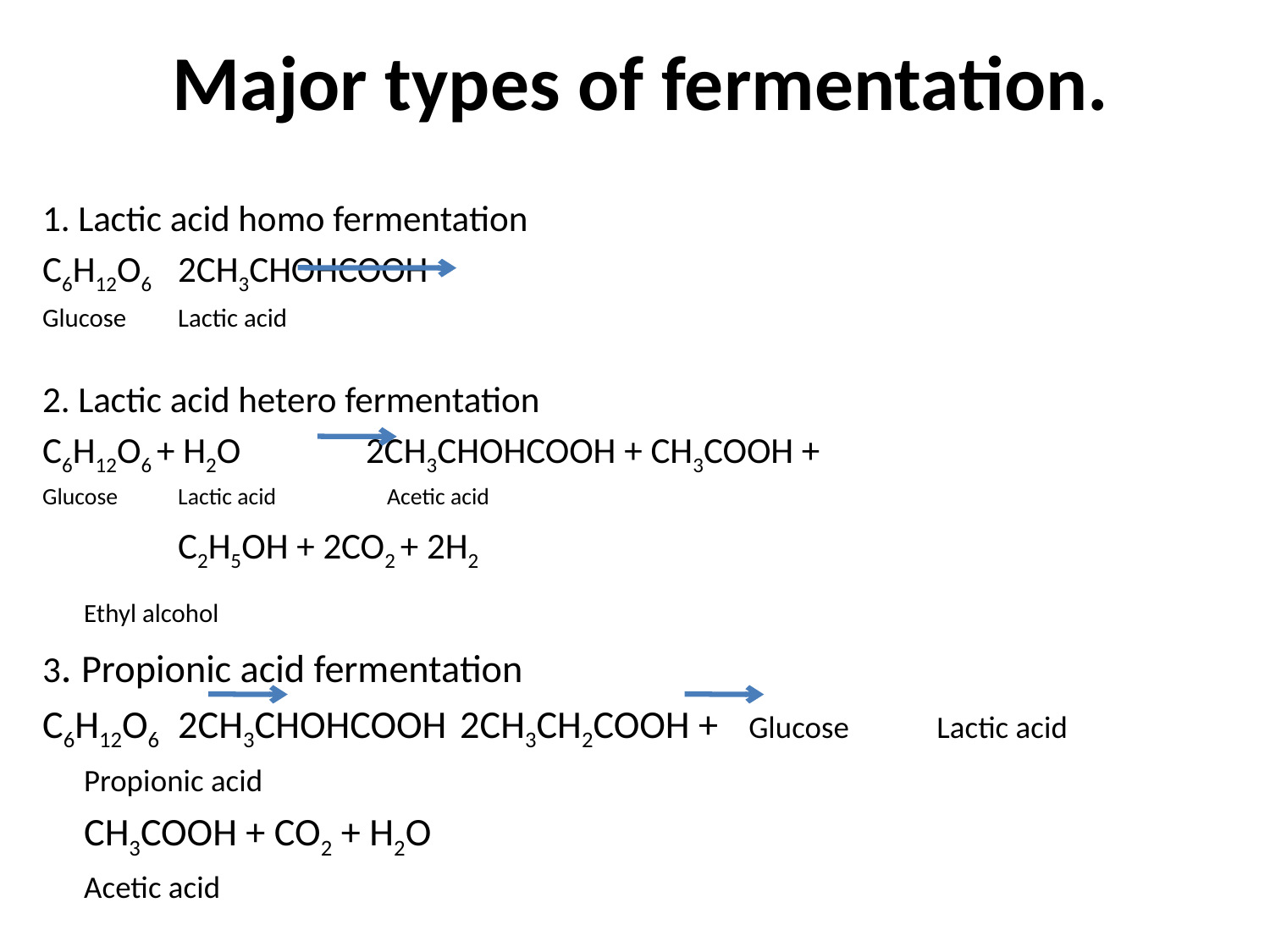

# Major types of fermentation.
1. Lactic acid homo fermentation
C6H12O6 			2CH3CHOHCOOH
Glucose				Lactic acid

2. Lactic acid hetero fermentation
C6H12O6 + H2O	       	2CH3CHOHCOOH + CH3COOH +
Glucose 			Lactic acid 		    Acetic acid
				    	C2H5OH + 2CO2 + 2H2
					Ethyl alcohol
3. Propionic acid fermentation
C6H12O6	2CH3CHOHCOOH 		2CH3CH2COOH + 	 Glucose	 Lactic acid 			Propionic acid
							CH3COOH + CO2 + H2O
							Acetic acid